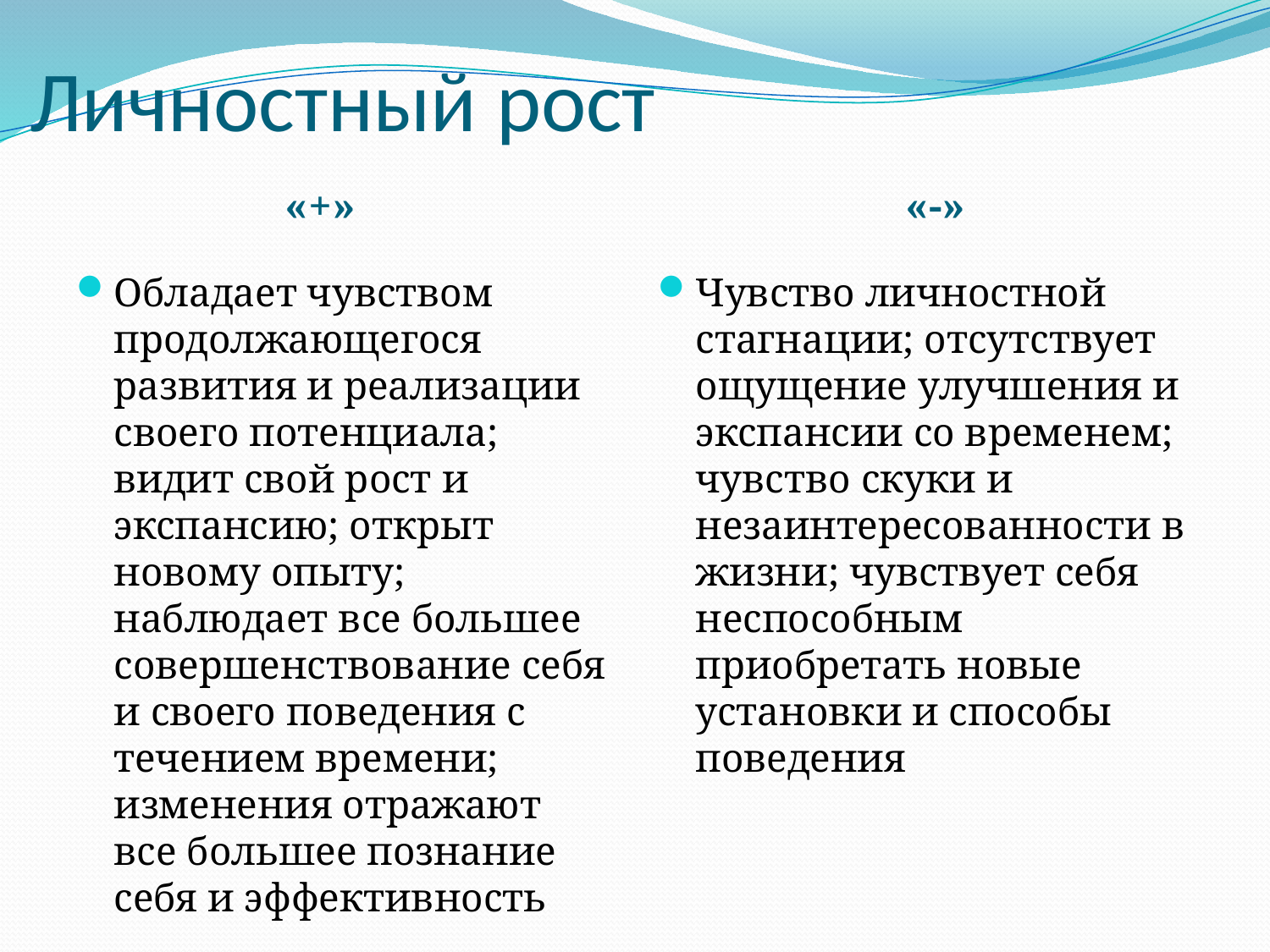

# Личностный рост
«+»
«-»
Обладает чувством продолжающегося развития и реализации своего потенциала; видит свой рост и экспансию; открыт новому опыту; наблюдает все большее совершенствование себя и своего поведения с течением времени; изменения отражают все большее познание себя и эффективность
Чувство личностной стагнации; отсутствует ощущение улучшения и экспансии со временем; чувство скуки и незаинтересованности в жизни; чувствует себя неспособным приобретать новые установки и способы поведения